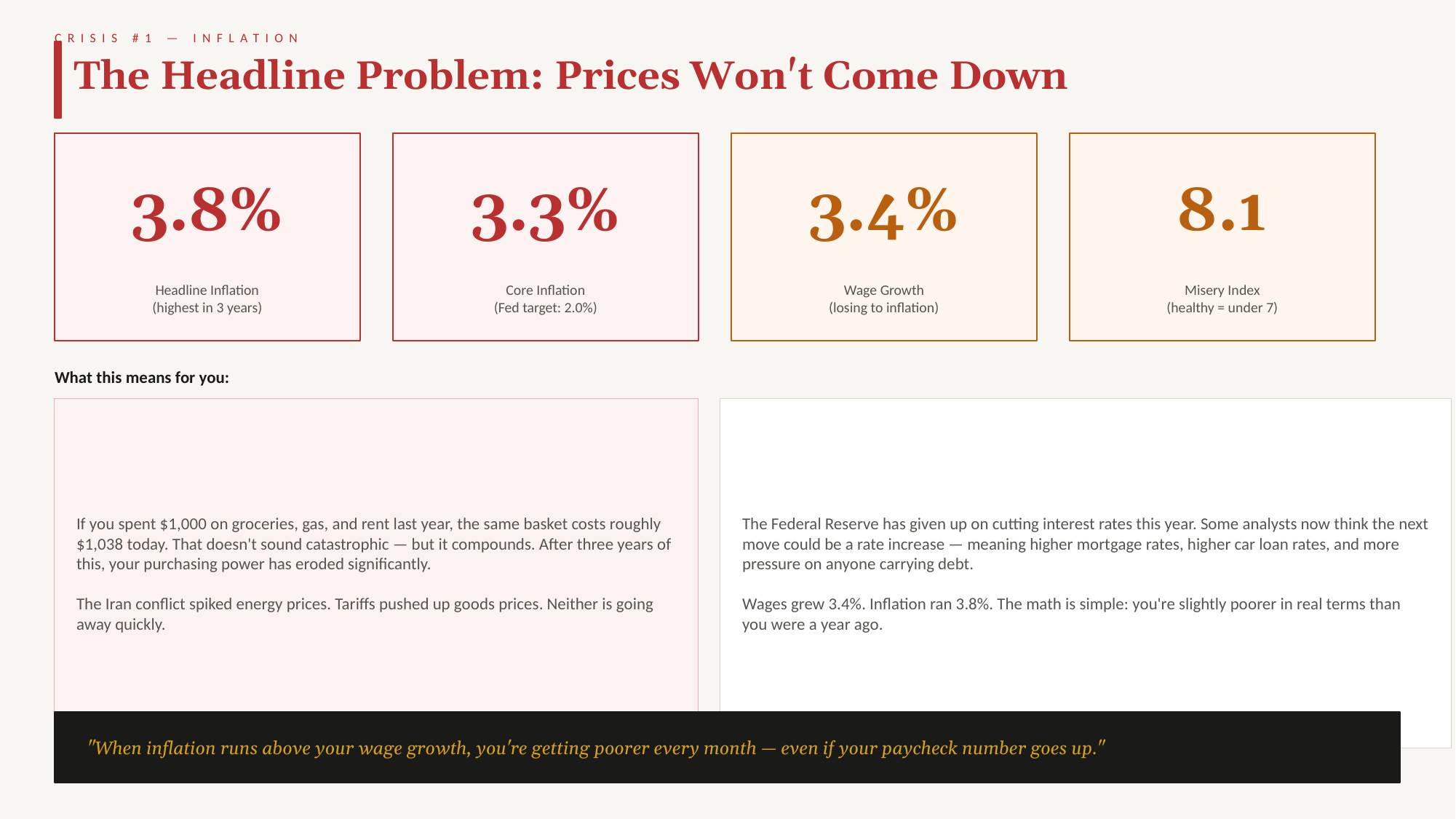

CRISIS #1 — INFLATION

The Headline Problem: Prices Won't Come Down

3.8%
3.3%
3.4%
8.1
Headline Inflation
(highest in 3 years)
Core Inflation
(Fed target: 2.0%)
Wage Growth
(losing to inflation)
Misery Index
(healthy = under 7)
What this means for you:

If you spent $1,000 on groceries, gas, and rent last year, the same basket costs roughly $1,038 today. That doesn't sound catastrophic — but it compounds. After three years of this, your purchasing power has eroded significantly.

The Iran conflict spiked energy prices. Tariffs pushed up goods prices. Neither is going away quickly.
The Federal Reserve has given up on cutting interest rates this year. Some analysts now think the next move could be a rate increase — meaning higher mortgage rates, higher car loan rates, and more pressure on anyone carrying debt.

Wages grew 3.4%. Inflation ran 3.8%. The math is simple: you're slightly poorer in real terms than you were a year ago.

"When inflation runs above your wage growth, you're getting poorer every month — even if your paycheck number goes up."